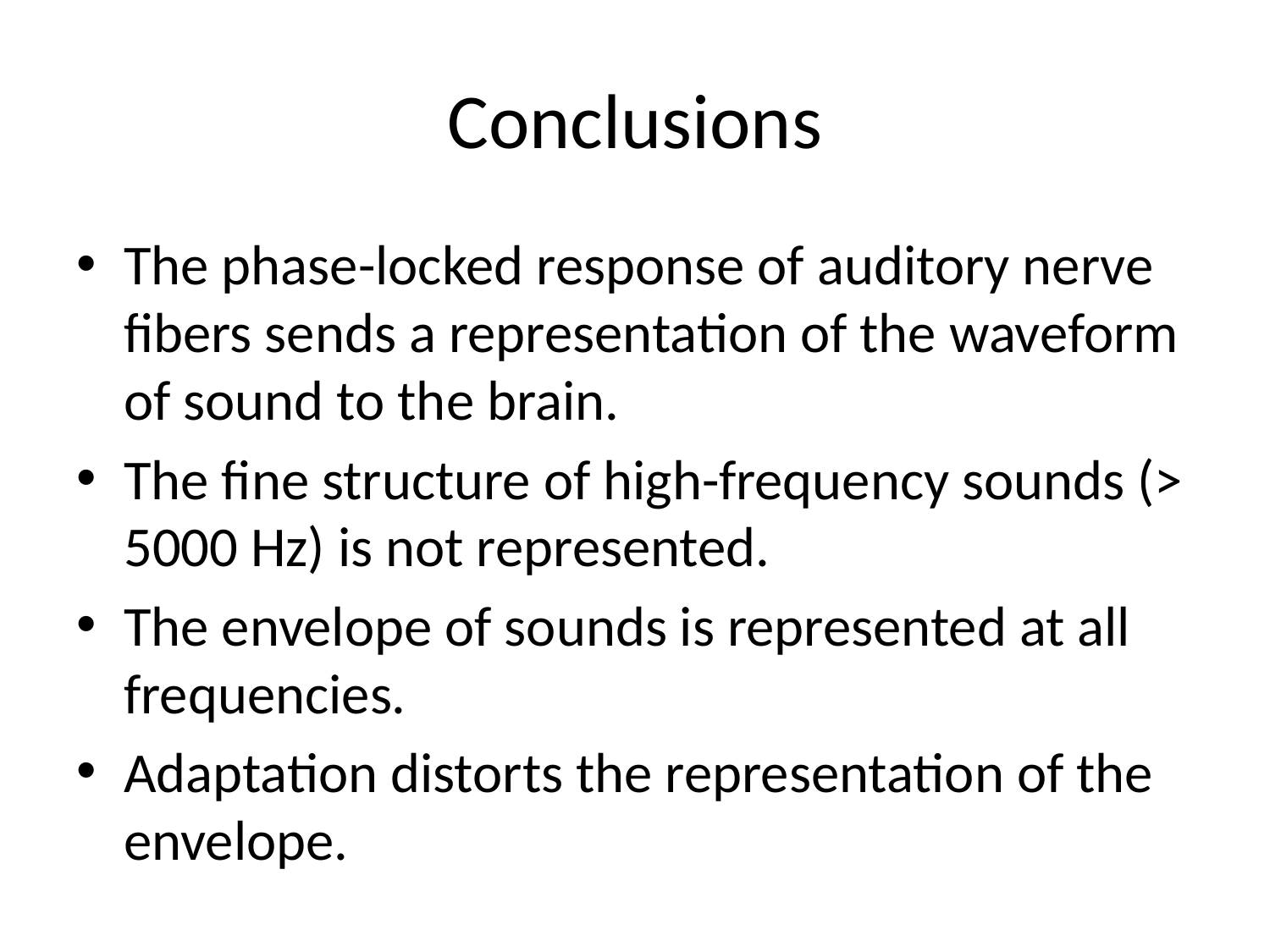

# Conclusions
The phase-locked response of auditory nerve fibers sends a representation of the waveform of sound to the brain.
The fine structure of high-frequency sounds (> 5000 Hz) is not represented.
The envelope of sounds is represented at all frequencies.
Adaptation distorts the representation of the envelope.